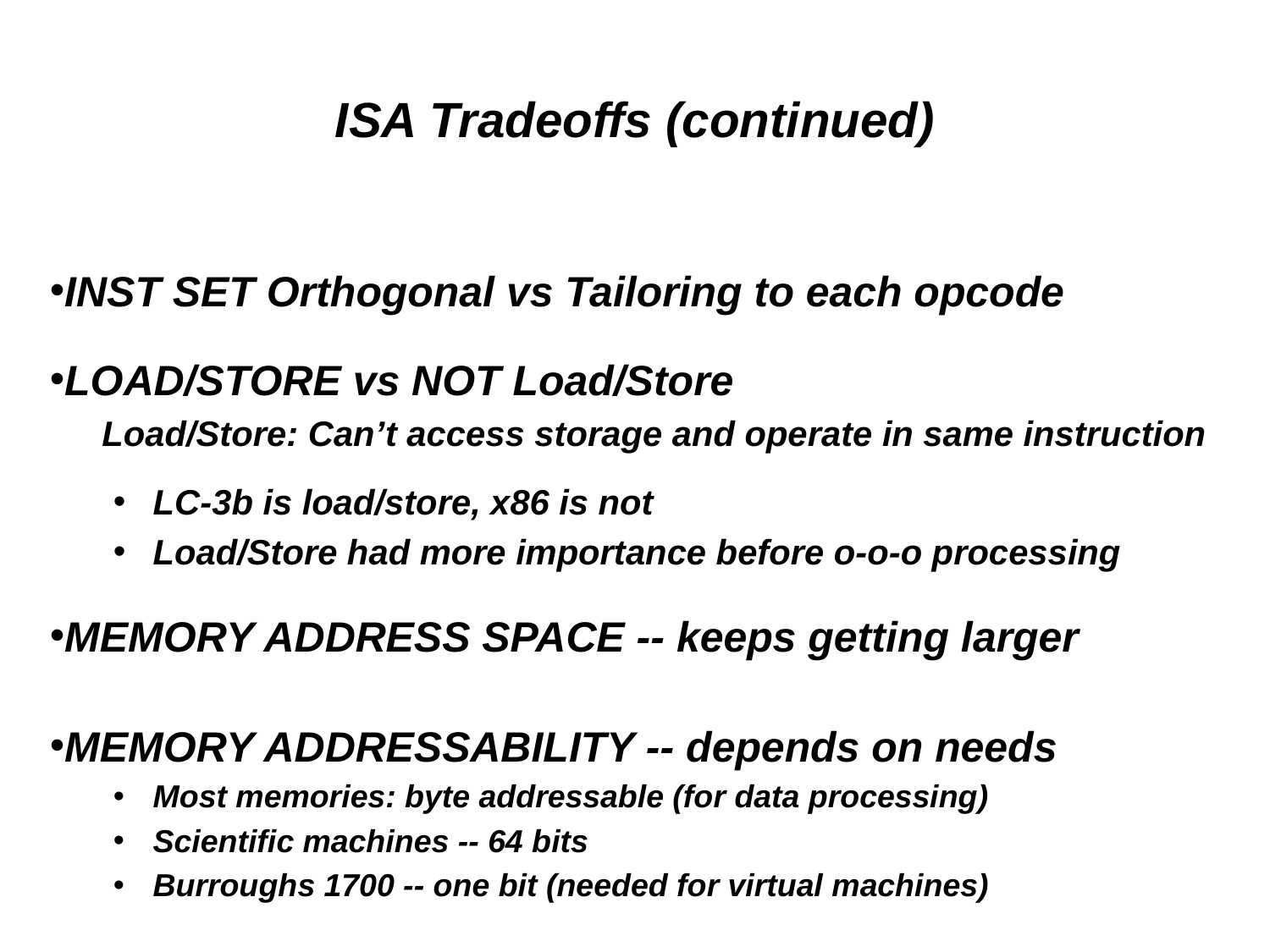

# ISA Tradeoffs (continued)
INST SET Orthogonal vs Tailoring to each opcode

LOAD/STORE vs NOT Load/Store
   Load/Store: Can’t access storage and operate in same instruction

LC-3b is load/store, x86 is not
Load/Store had more importance before o-o-o processing

MEMORY ADDRESS SPACE -- keeps getting larger

MEMORY ADDRESSABILITY -- depends on needs
Most memories: byte addressable (for data processing)
Scientific machines -- 64 bits
Burroughs 1700 -- one bit (needed for virtual machines)